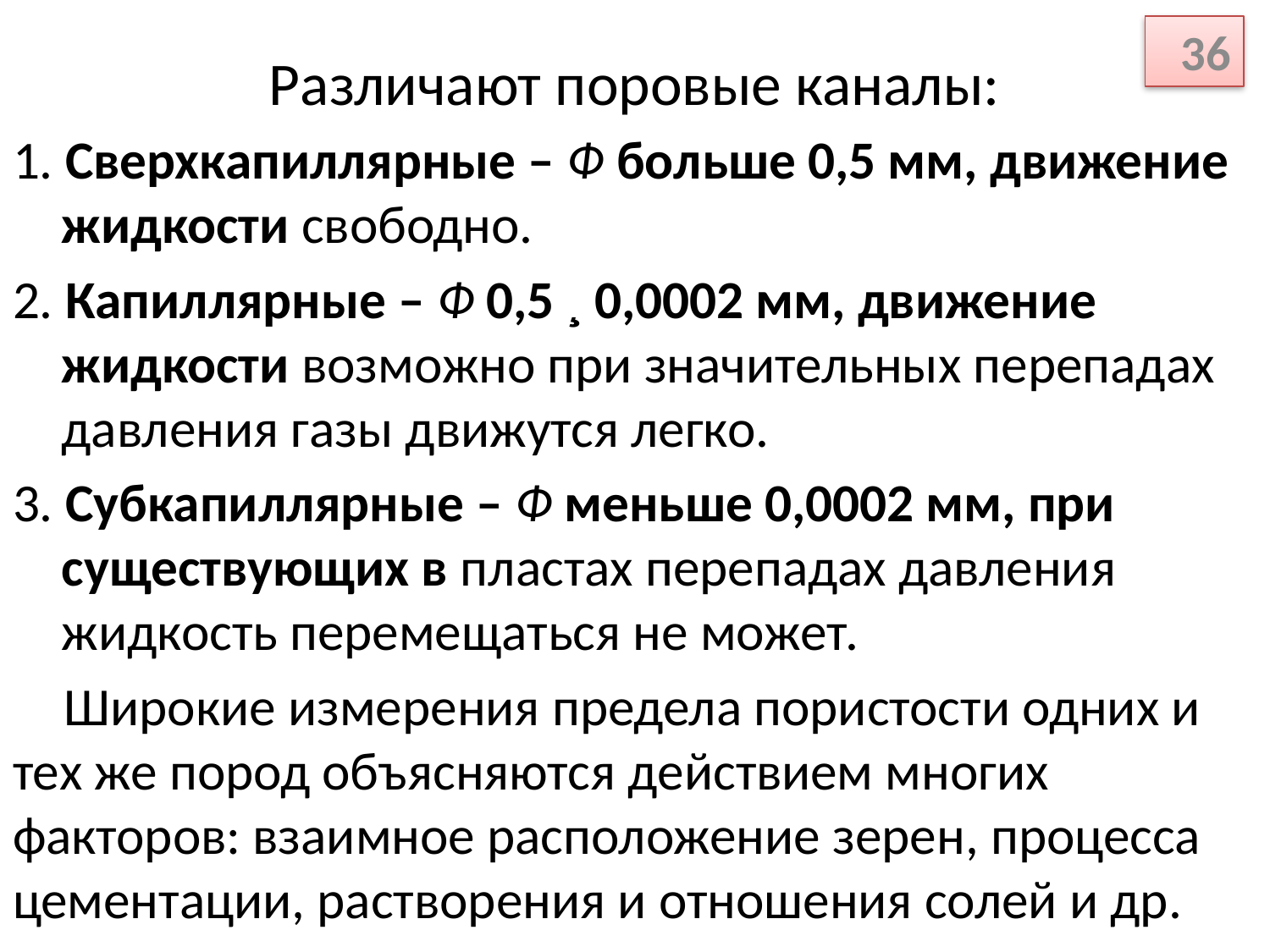

36
# Различают поровые каналы:
1. Сверхкапиллярные – Ф больше 0,5 мм, движение жидкости свободно.
2. Капиллярные – Ф 0,5 ¸ 0,0002 мм, движение жидкости возможно при значительных перепадах давления газы движутся легко.
3. Субкапиллярные – Ф меньше 0,0002 мм, при существующих в пластах перепадах давления жидкость перемещаться не может.
Широкие измерения предела пористости одних и тех же пород объясняются действием многих факторов: взаимное расположение зерен, процесса цементации, растворения и отношения солей и др.